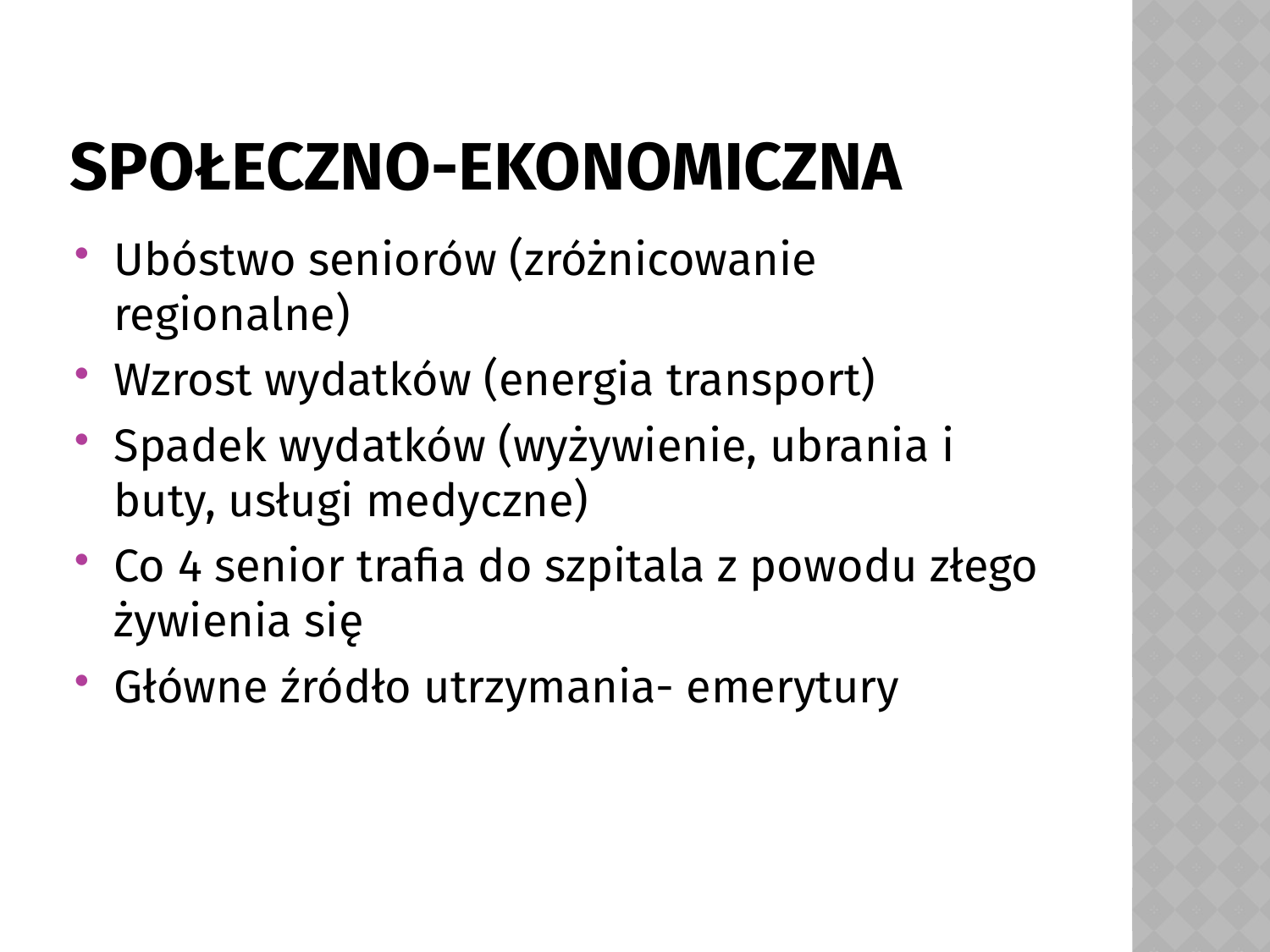

# Społeczno-ekonomiczna
Ubóstwo seniorów (zróżnicowanie regionalne)
Wzrost wydatków (energia transport)
Spadek wydatków (wyżywienie, ubrania i buty, usługi medyczne)
Co 4 senior trafia do szpitala z powodu złego żywienia się
Główne źródło utrzymania- emerytury